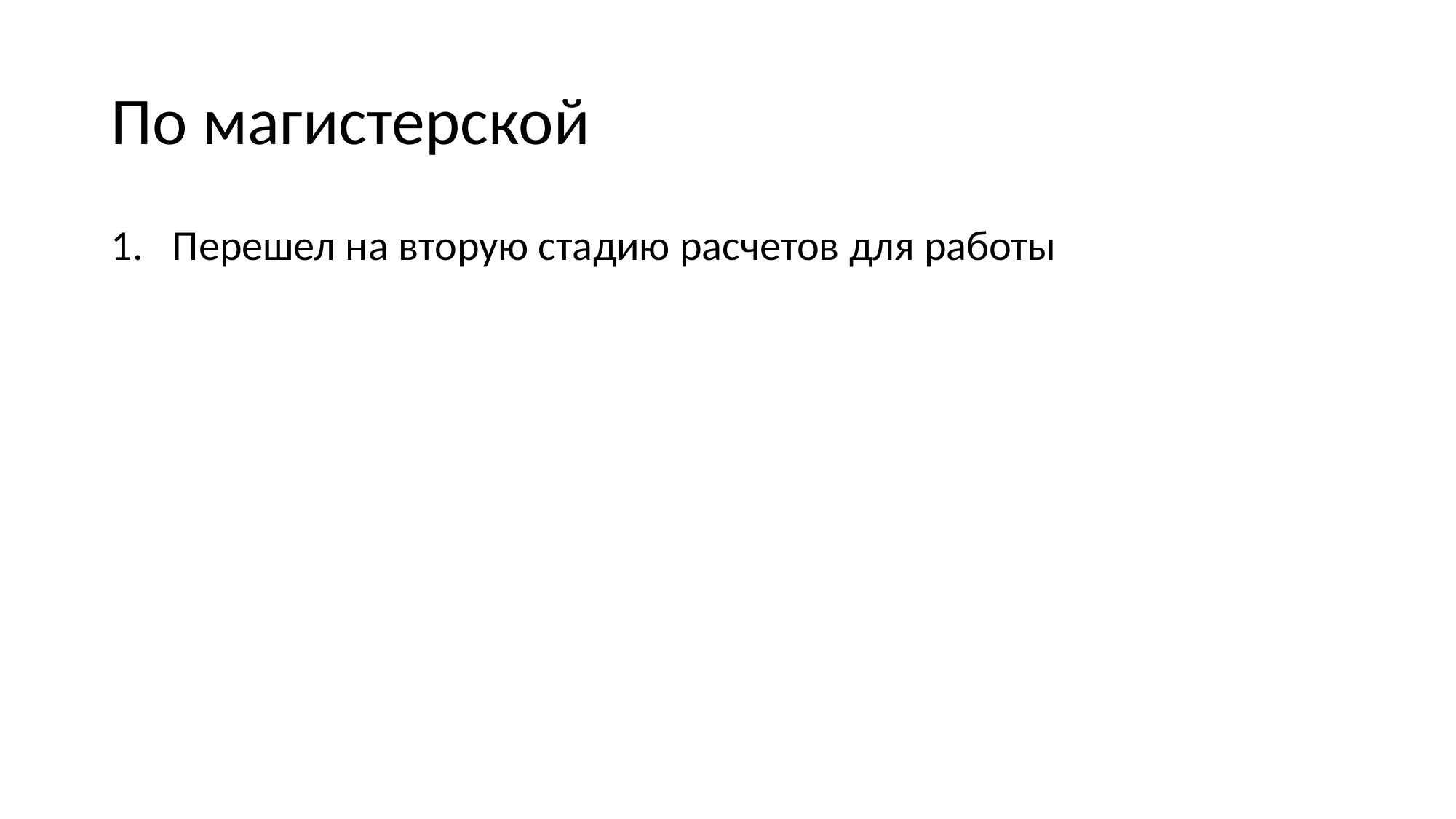

# По магистерской
Перешел на вторую стадию расчетов для работы